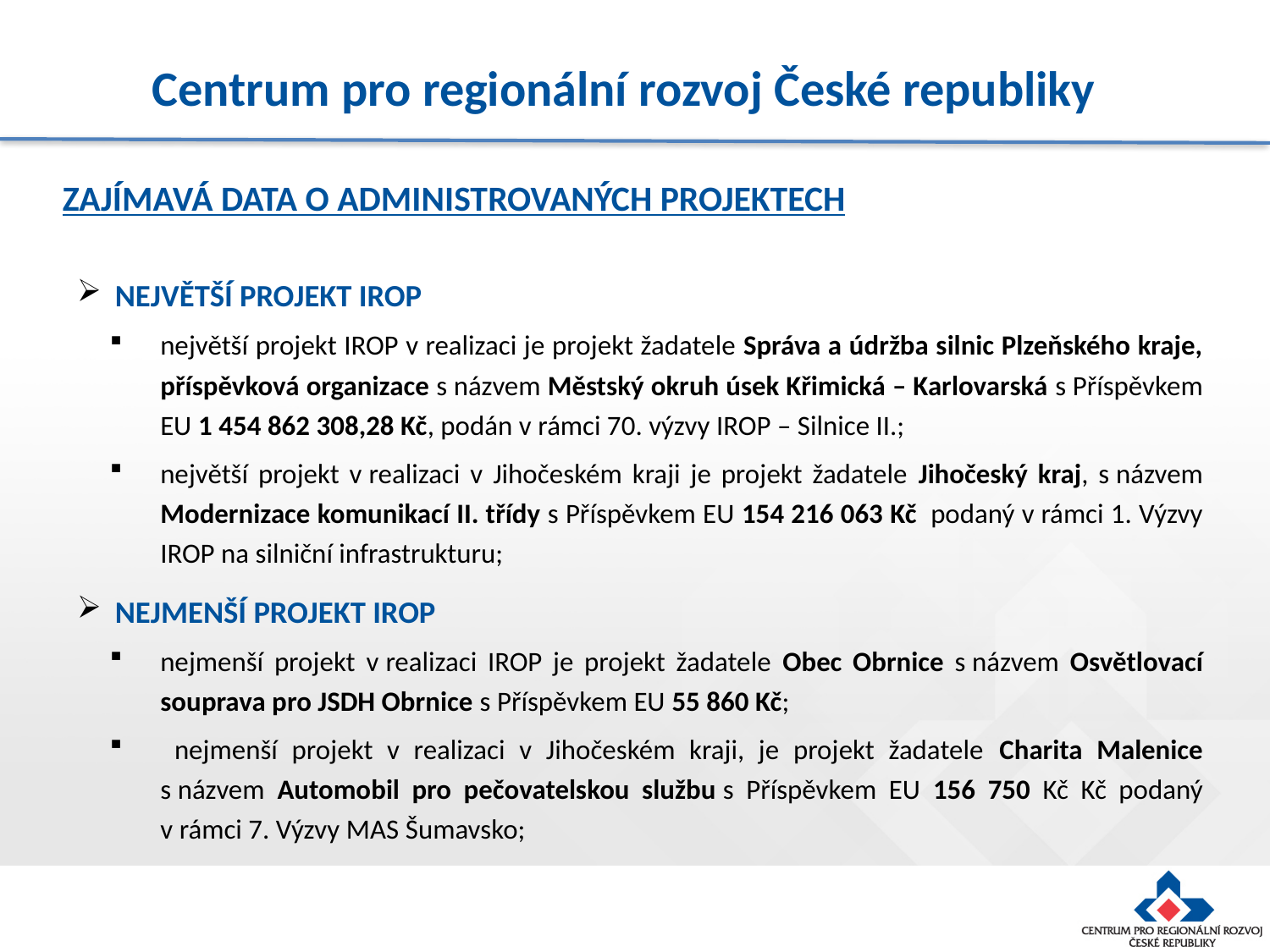

Centrum pro regionální rozvoj České republiky
zajímavá data o administrovaných projektech

Největší projekt IROP
největší projekt IROP v realizaci je projekt žadatele Správa a údržba silnic Plzeňského kraje, příspěvková organizace s názvem Městský okruh úsek Křimická – Karlovarská s Příspěvkem EU 1 454 862 308,28 Kč, podán v rámci 70. výzvy IROP – Silnice II.;
největší projekt v realizaci v Jihočeském kraji je projekt žadatele Jihočeský kraj, s názvem Modernizace komunikací II. třídy s Příspěvkem EU 154 216 063 Kč  podaný v rámci 1. Výzvy IROP na silniční infrastrukturu;
Nejmenší projekt IROP
nejmenší projekt v realizaci IROP je projekt žadatele Obec Obrnice s názvem Osvětlovací souprava pro JSDH Obrnice s Příspěvkem EU 55 860 Kč;
 nejmenší projekt v realizaci v Jihočeském kraji, je projekt žadatele Charita Malenice s názvem Automobil pro pečovatelskou službu s Příspěvkem EU 156 750 Kč Kč podaný v rámci 7. Výzvy MAS Šumavsko;